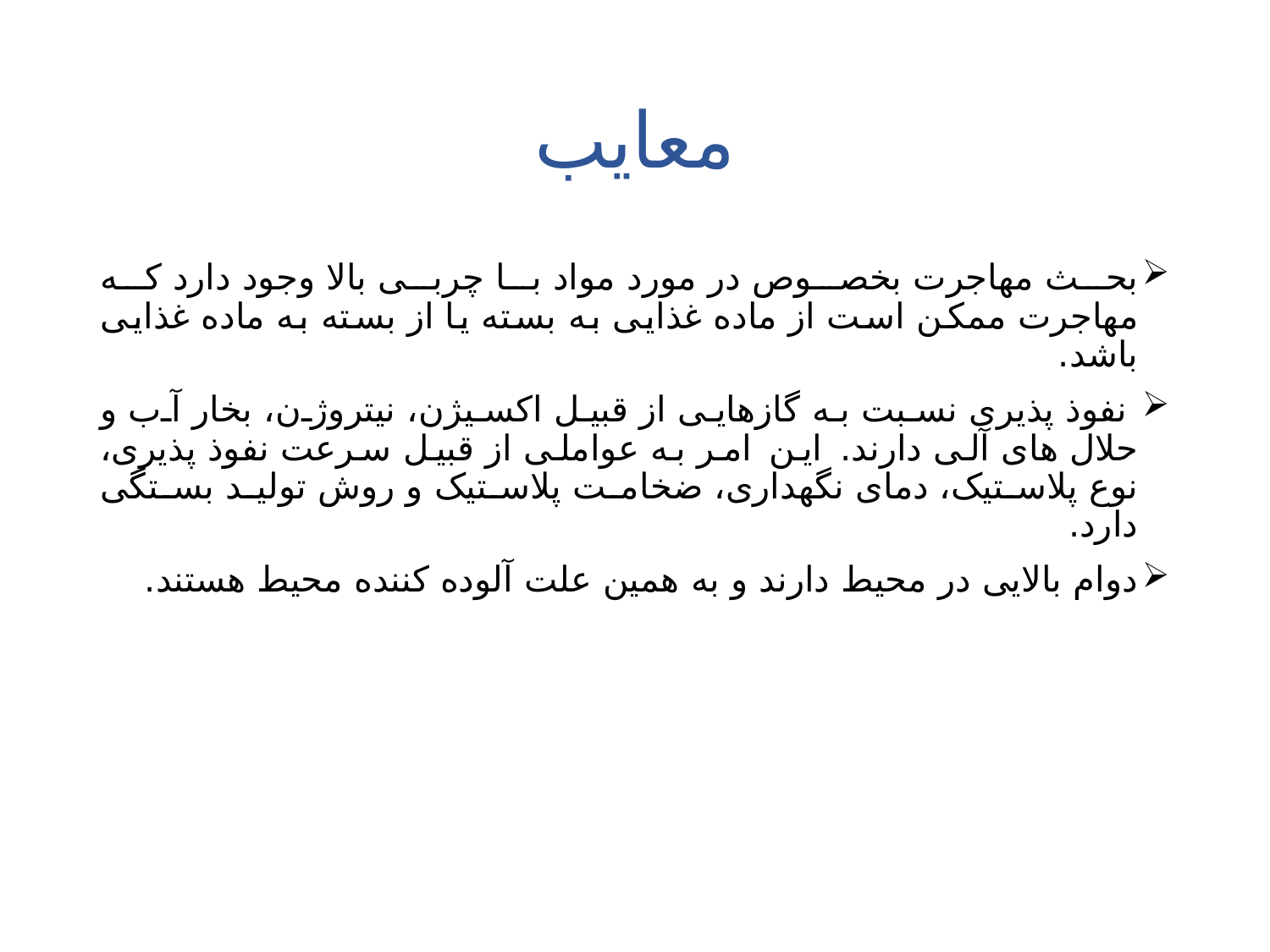

# معایب
بحث مهاجرت بخصوص در مورد مواد با چربی بالا وجود دارد که مهاجرت ممکن است از ماده غذایی به بسته یا از بسته به ماده غذایی باشد.
 نفوذ پذیری نسبت به گازهایی از قبیل اکسیژن، نیتروژن، بخار آب و حلال های آلی دارند. این امر به عواملی از قبیل سرعت نفوذ پذیری، نوع پلاستیک، دمای نگهداری، ضخامت پلاستیک و روش تولید بستگی دارد.
دوام بالایی در محیط دارند و به همین علت آلوده کننده محیط هستند.